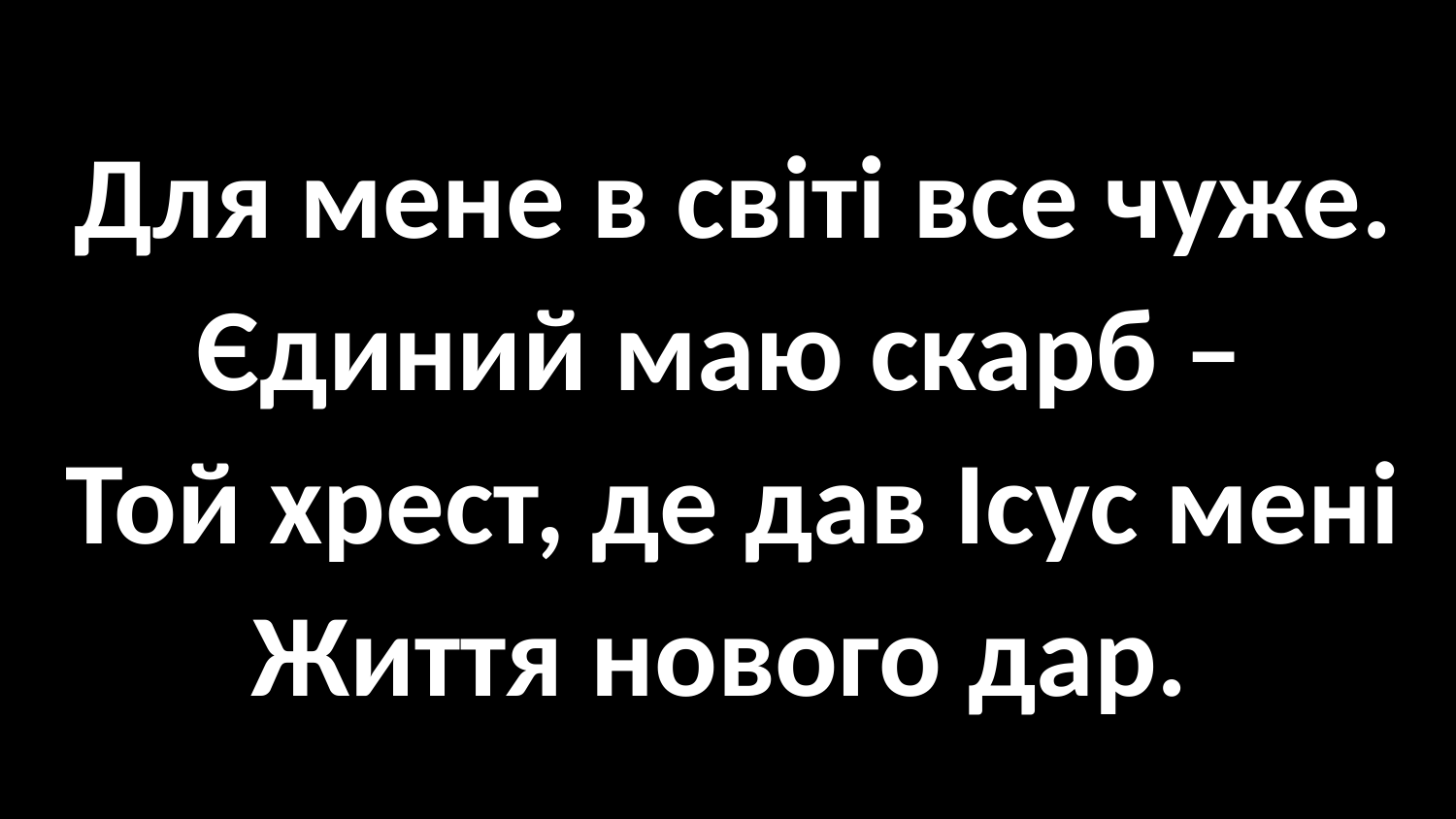

#
Для мене в світі все чуже.
Єдиний маю скарб –
Той хрест, де дав Ісус мені
Життя нового дар.